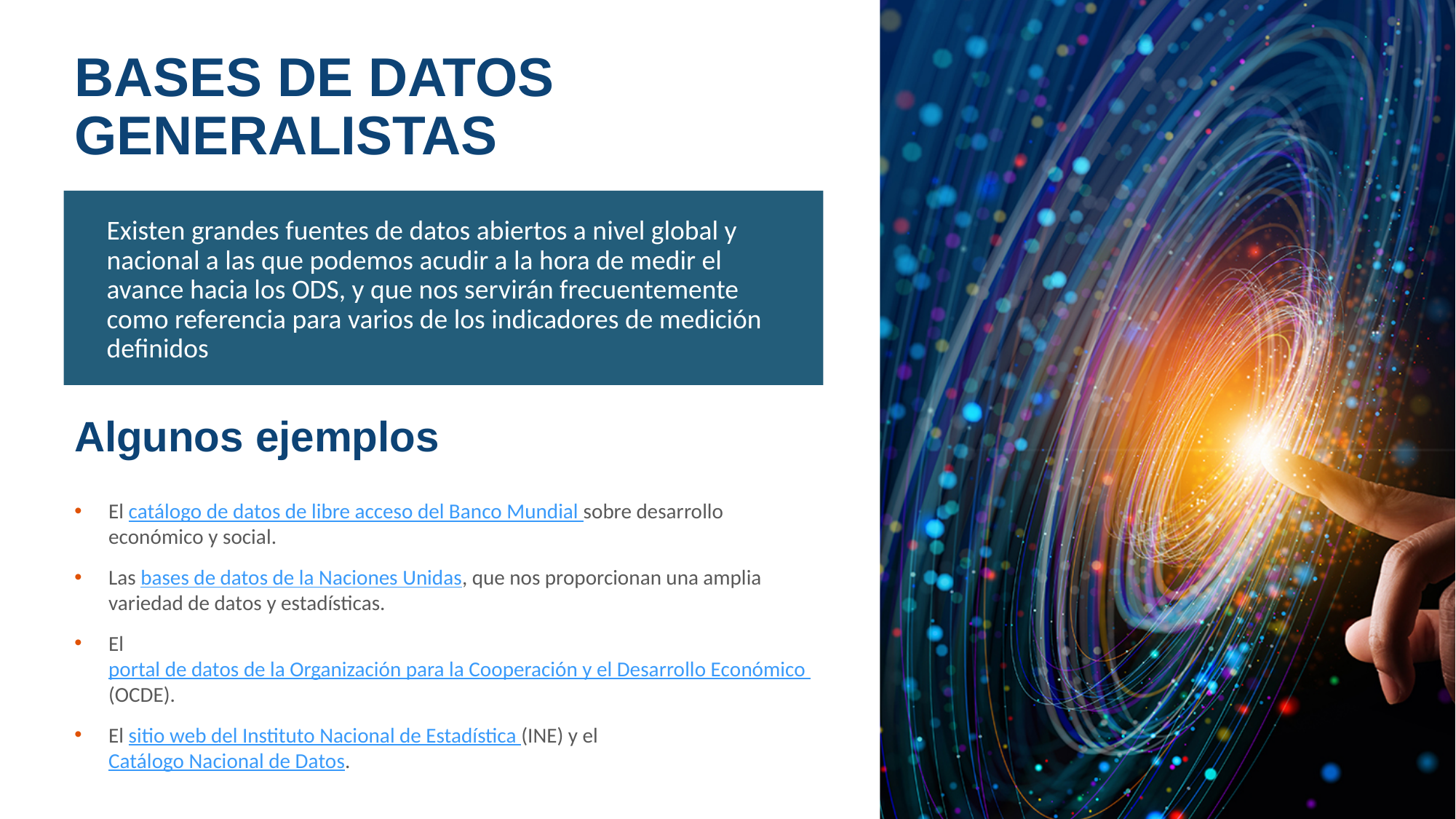

# BASES DE DATOS GENERALISTAS
Existen grandes fuentes de datos abiertos a nivel global y nacional a las que podemos acudir a la hora de medir el avance hacia los ODS, y que nos servirán frecuentemente como referencia para varios de los indicadores de medición definidos
Algunos ejemplos
El catálogo de datos de libre acceso del Banco Mundial sobre desarrollo económico y social.​
Las bases de datos de la Naciones Unidas, que nos proporcionan una amplia variedad de datos y estadísticas.​
El portal de datos de la Organización para la Cooperación y el Desarrollo Económico (OCDE).​
El sitio web del Instituto Nacional de Estadística (INE) y el Catálogo Nacional de Datos.